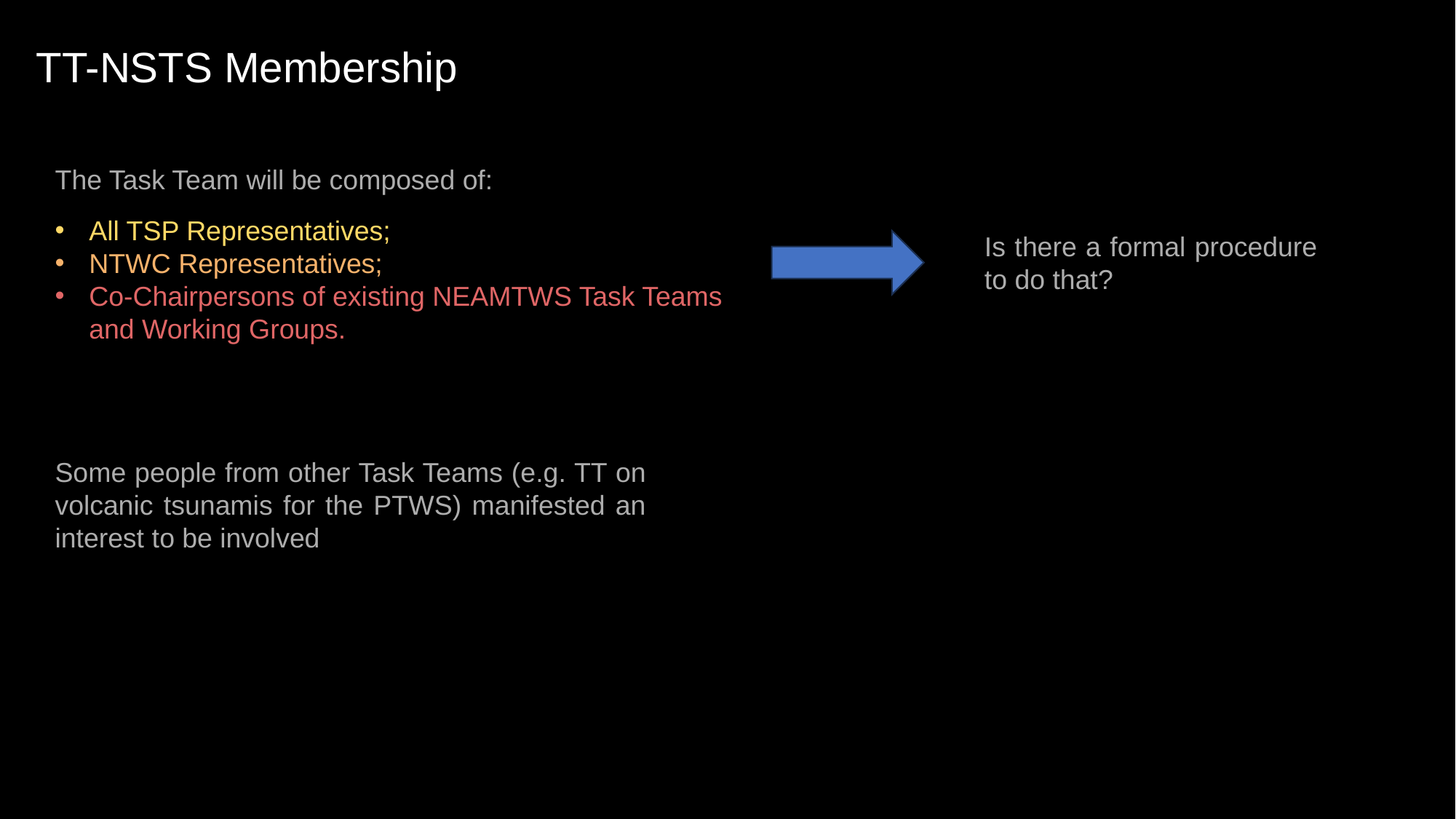

TT-NSTS Membership
The Task Team will be composed of:
All TSP Representatives;
NTWC Representatives;
Co-Chairpersons of existing NEAMTWS Task Teams and Working Groups.

Is there a formal procedure to do that?

Some people from other Task Teams (e.g. TT on volcanic tsunamis for the PTWS) manifested an interest to be involved